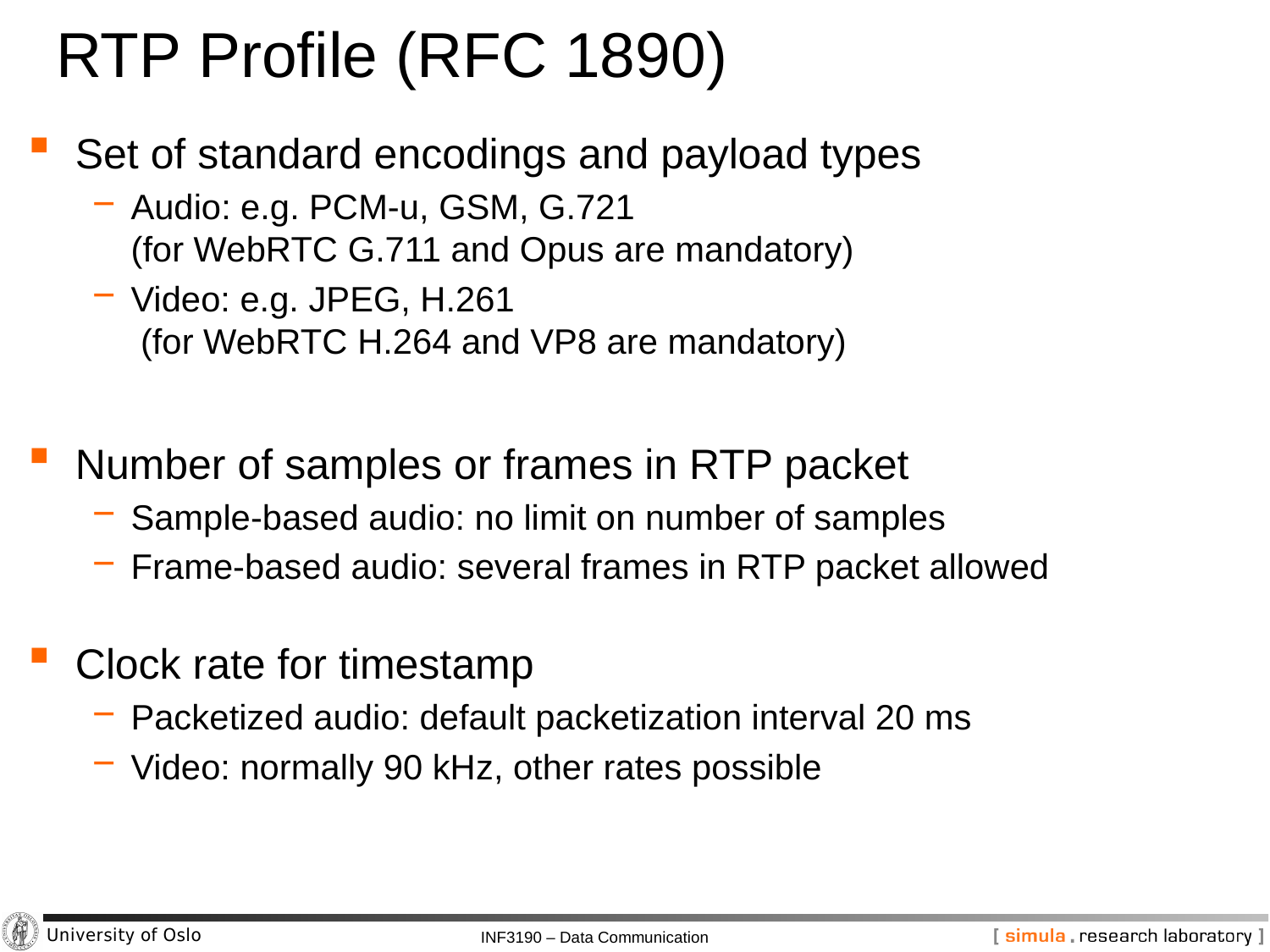

# RTP Profile (RFC 1890)
Set of standard encodings and payload types
Audio: e.g. PCM-u, GSM, G.721
(for WebRTC G.711 and Opus are mandatory)
Video: e.g. JPEG, H.261
 (for WebRTC H.264 and VP8 are mandatory)

Number of samples or frames in RTP packet
Sample-based audio: no limit on number of samples
Frame-based audio: several frames in RTP packet allowed
Clock rate for timestamp
Packetized audio: default packetization interval 20 ms
Video: normally 90 kHz, other rates possible